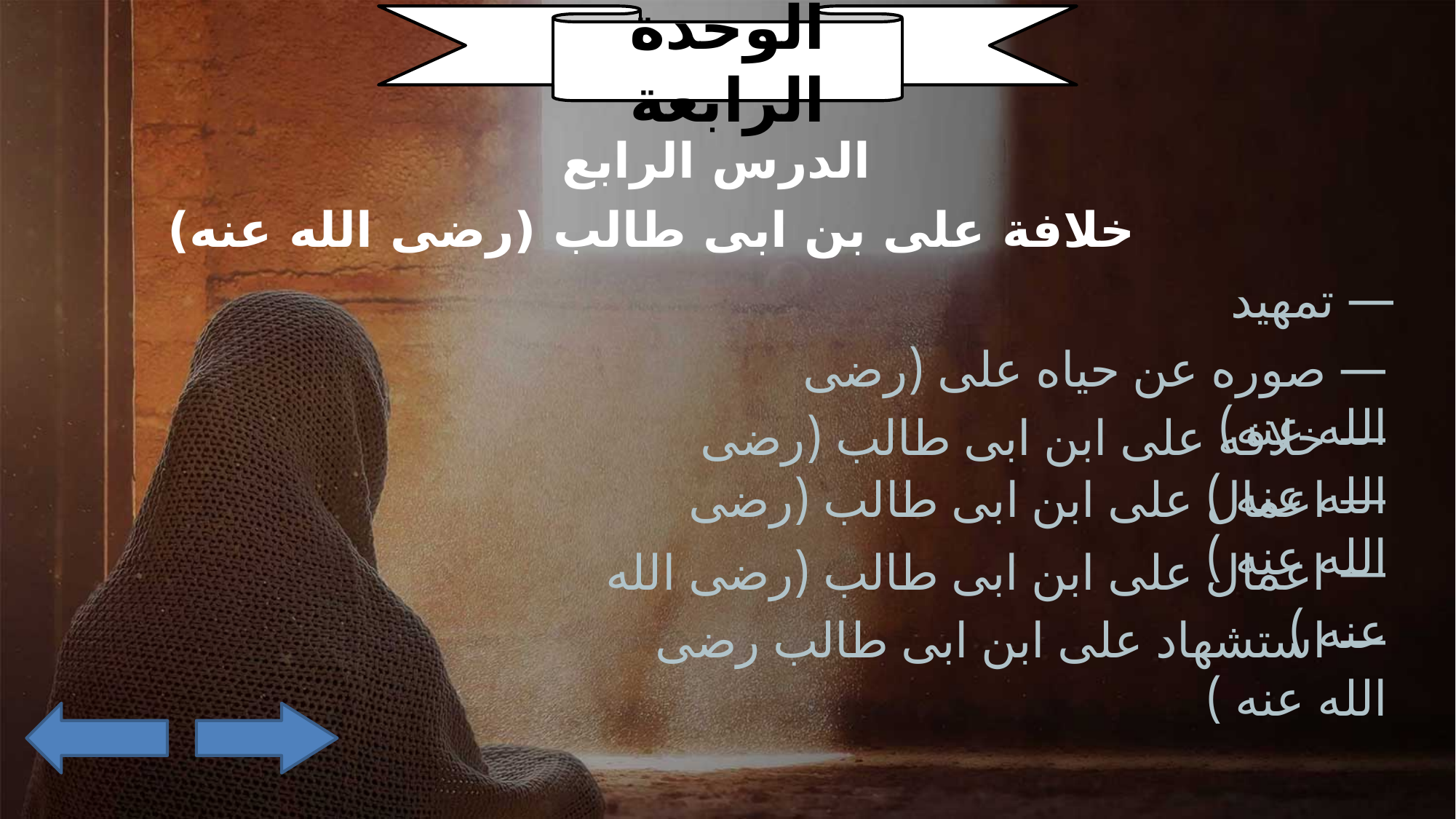

الوحدة الرابعة
الدرس الرابع
خلافة على بن ابى طالب (رضى الله عنه)
— تمهيد
— صوره عن حياه على (رضى الله عنه)
— خلافه على ابن ابى طالب (رضى الله عنه )
— اعمال على ابن ابى طالب (رضى الله عنه )
— اعمال على ابن ابى طالب (رضى الله عنه )
— استشهاد على ابن ابى طالب رضى الله عنه )